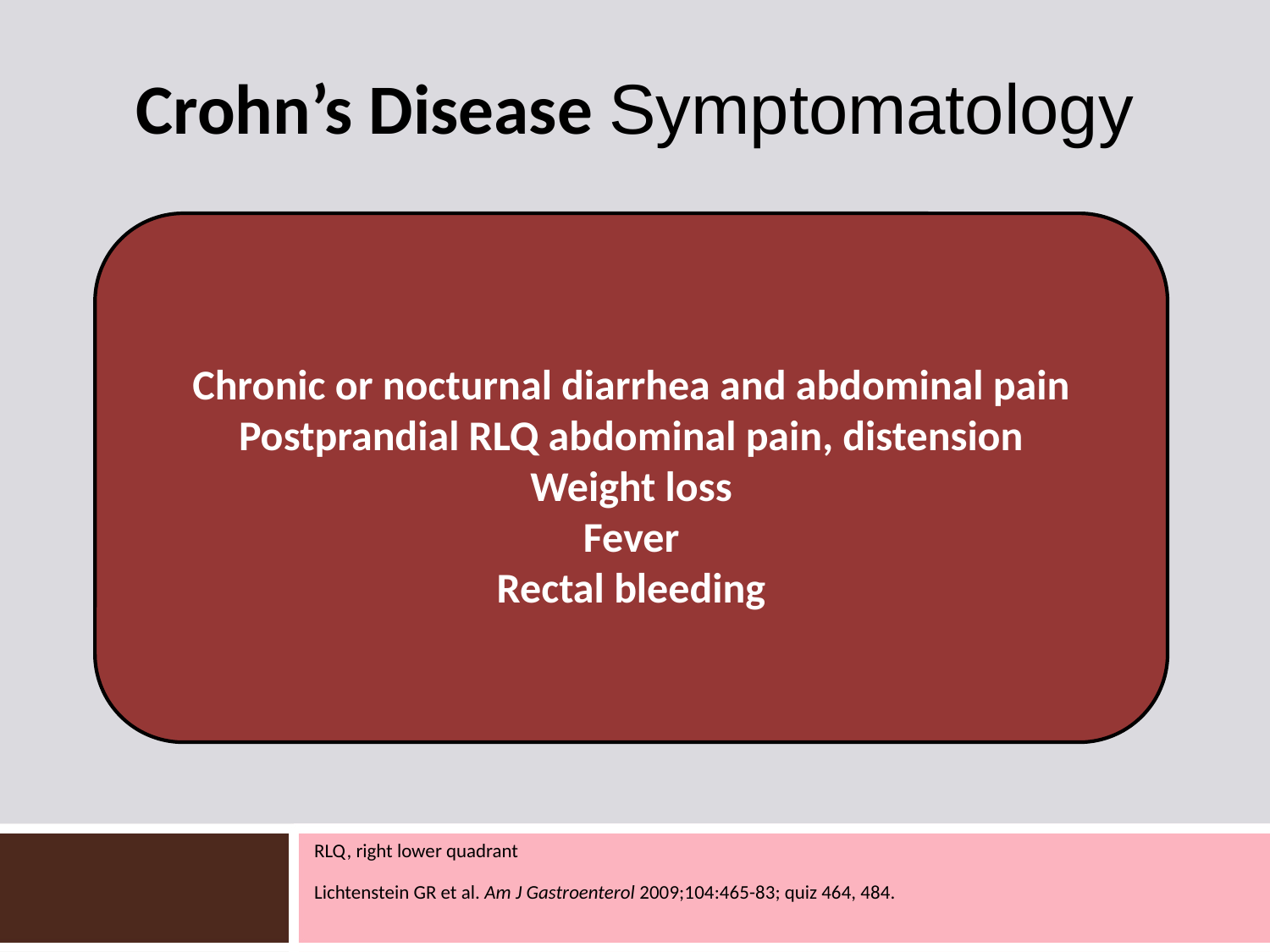

# Crohn’s Disease Symptomatology

Chronic or nocturnal diarrhea and abdominal pain
Postprandial RLQ abdominal pain, distension
Weight loss
Fever
Rectal bleeding

RLQ, right lower quadrant

Lichtenstein GR et al. Am J Gastroenterol 2009;104:465-83; quiz 464, 484.